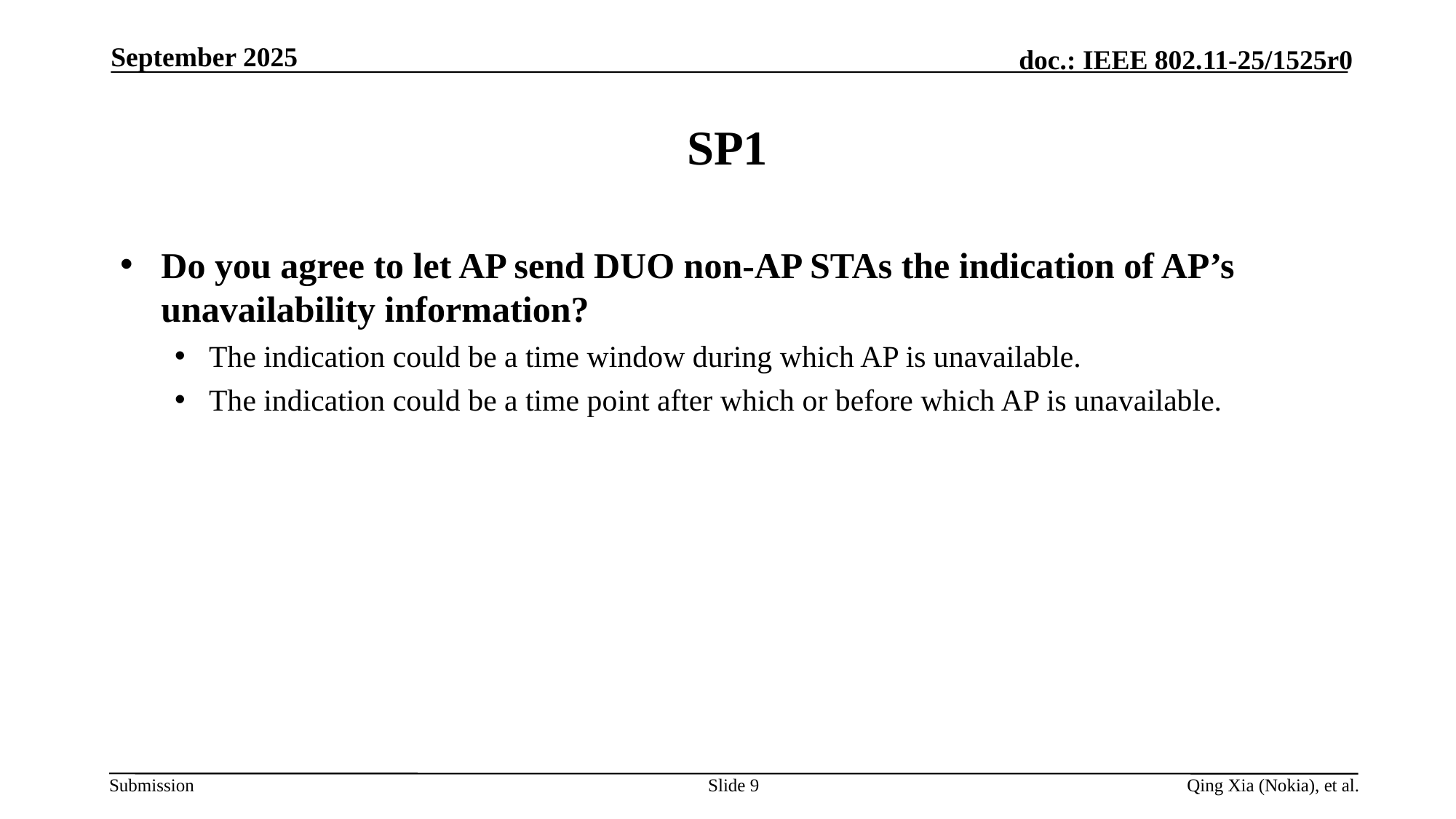

September 2025
# SP1
Do you agree to let AP send DUO non-AP STAs the indication of AP’s unavailability information?
The indication could be a time window during which AP is unavailable.
The indication could be a time point after which or before which AP is unavailable.

Slide 9
Qing Xia (Nokia), et al.